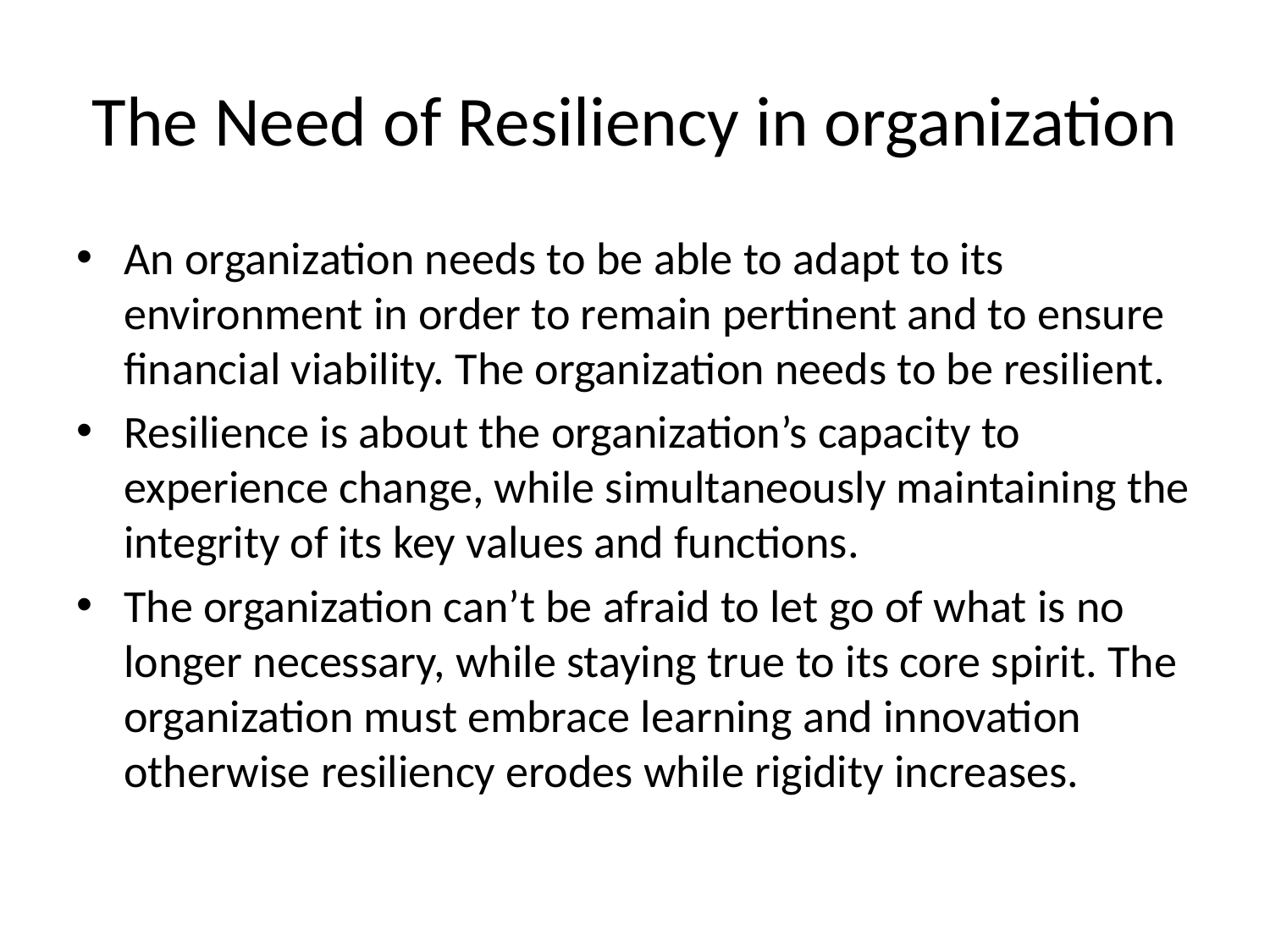

# The Need of Resiliency in organization
An organization needs to be able to adapt to its environment in order to remain pertinent and to ensure financial viability. The organization needs to be resilient.
Resilience is about the organization’s capacity to experience change, while simultaneously maintaining the integrity of its key values and functions.
The organization can’t be afraid to let go of what is no longer necessary, while staying true to its core spirit. The organization must embrace learning and innovation otherwise resiliency erodes while rigidity increases.